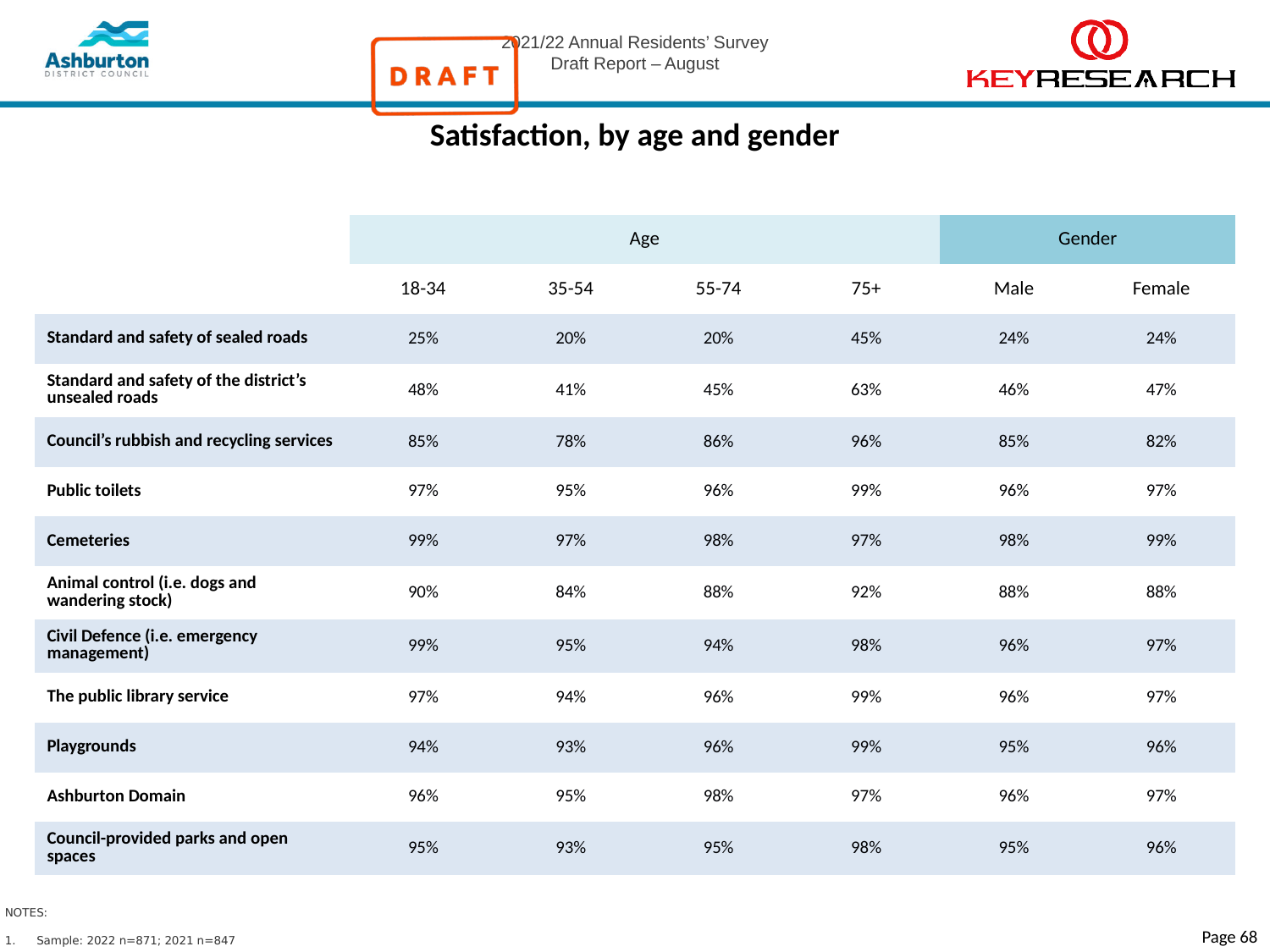

# Satisfaction, by age and gender
|  | Age |  |  |  | Gender |  |
| --- | --- | --- | --- | --- | --- | --- |
|  | 18-34 | 35-54 | 55-74 | 75+ | Male | Female |
| Standard and safety of sealed roads | 25% | 20% | 20% | 45% | 24% | 24% |
| Standard and safety of the district’s unsealed roads | 48% | 41% | 45% | 63% | 46% | 47% |
| Council’s rubbish and recycling services | 85% | 78% | 86% | 96% | 85% | 82% |
| Public toilets | 97% | 95% | 96% | 99% | 96% | 97% |
| Cemeteries | 99% | 97% | 98% | 97% | 98% | 99% |
| Animal control (i.e. dogs and wandering stock) | 90% | 84% | 88% | 92% | 88% | 88% |
| Civil Defence (i.e. emergency management) | 99% | 95% | 94% | 98% | 96% | 97% |
| The public library service | 97% | 94% | 96% | 99% | 96% | 97% |
| Playgrounds | 94% | 93% | 96% | 99% | 95% | 96% |
| Ashburton Domain | 96% | 95% | 98% | 97% | 96% | 97% |
| Council-provided parks and open spaces | 95% | 93% | 95% | 98% | 95% | 96% |
NOTES:

Sample: 2022 n=871; 2021 n=847